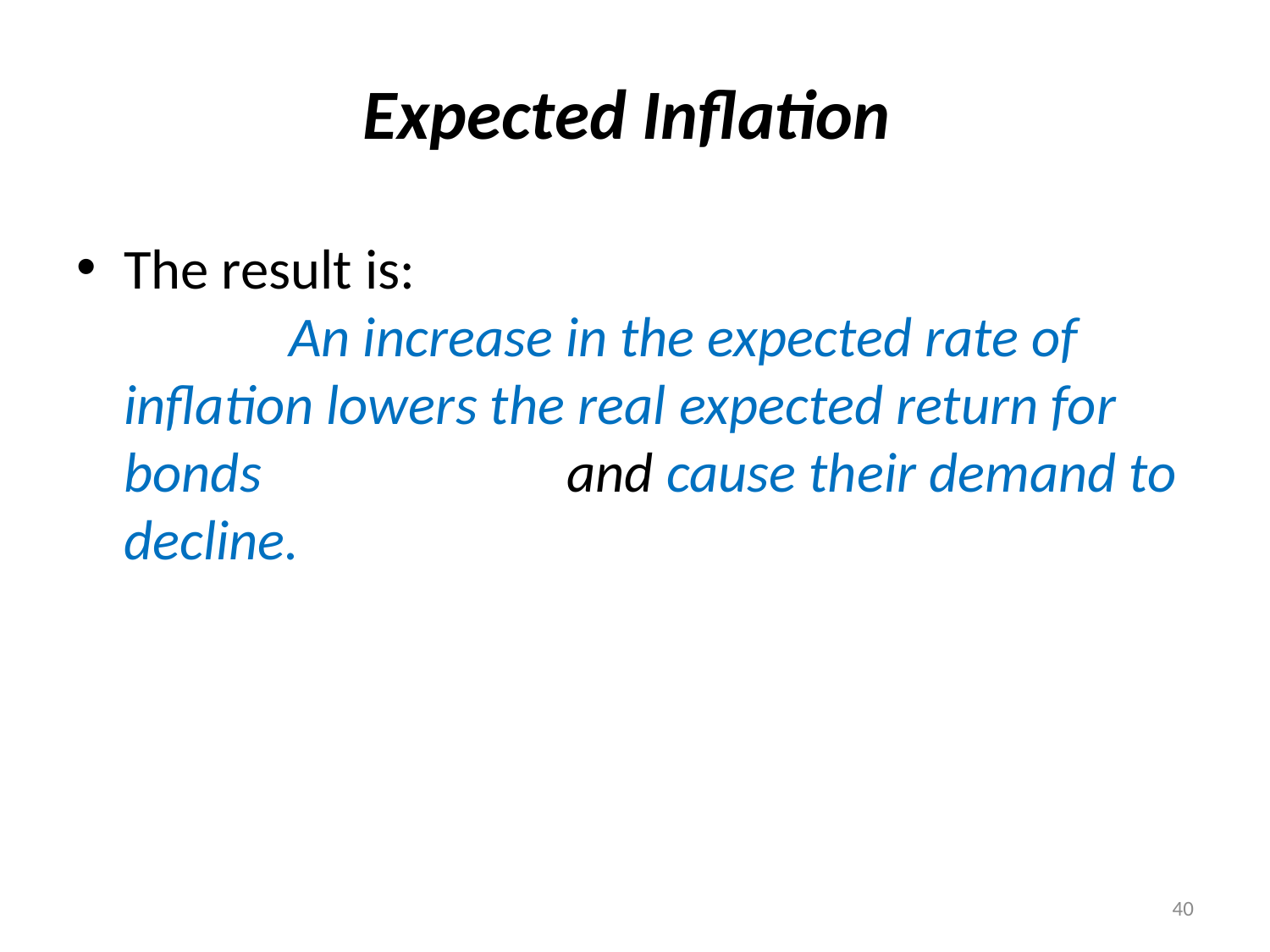

# Expected Inflation
The result is:                                                                           An increase in the expected rate of inflation lowers the real expected return for bonds                        and cause their demand to decline.

40